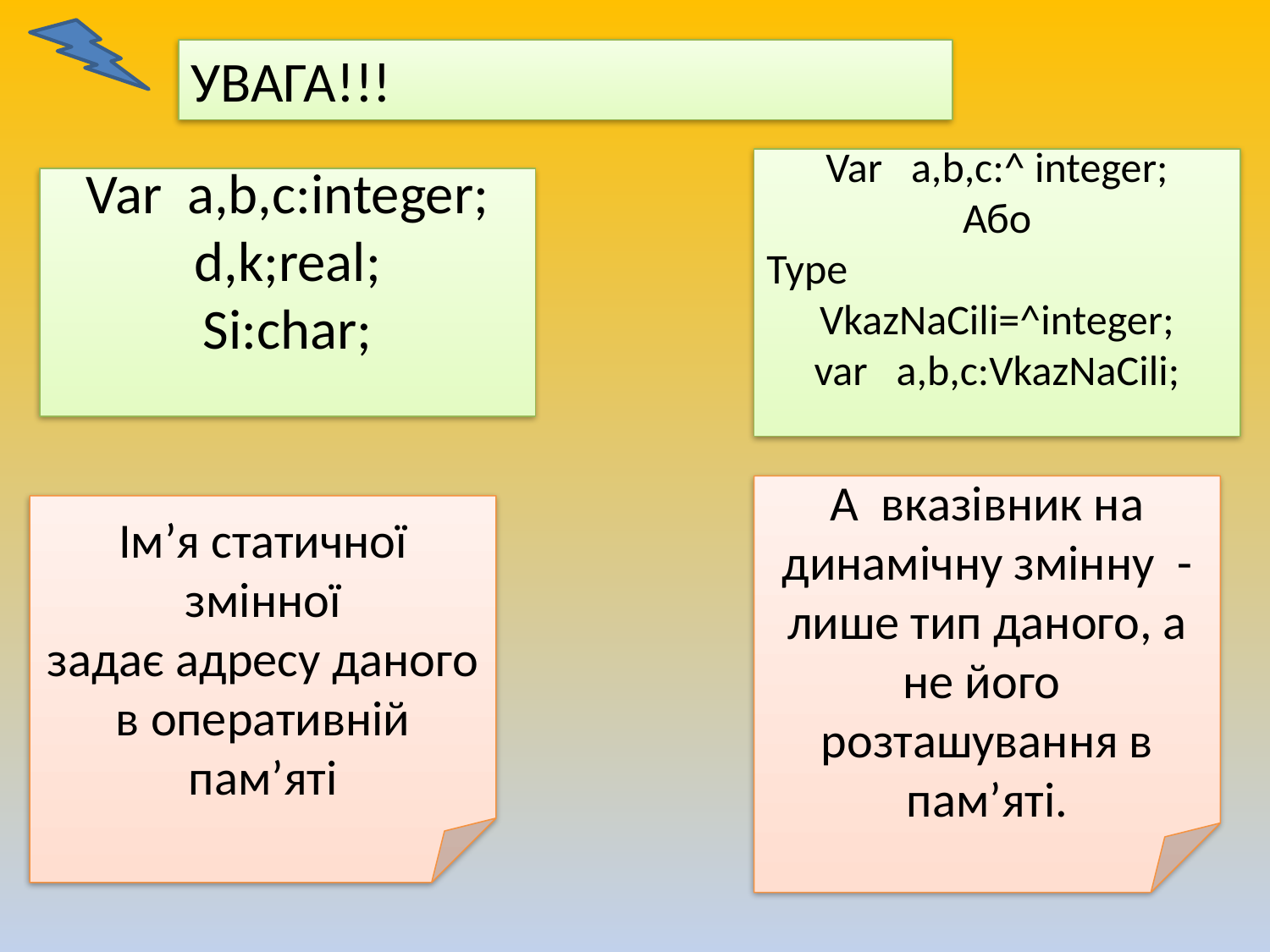

УВАГА!!!

Var   a,b,c:^ integer;
Або
Type
VkazNaCili=^integer;
var   a,b,c:VkazNaCili;

Var  a,b,c:integer;
d,k;real;
Si:char;

А  вказівник на динамічну змінну  - лише тип даного, а не його  розташування в пам’яті.
Ім’я статичної змінної
задає адресу даного в оперативній пам’яті